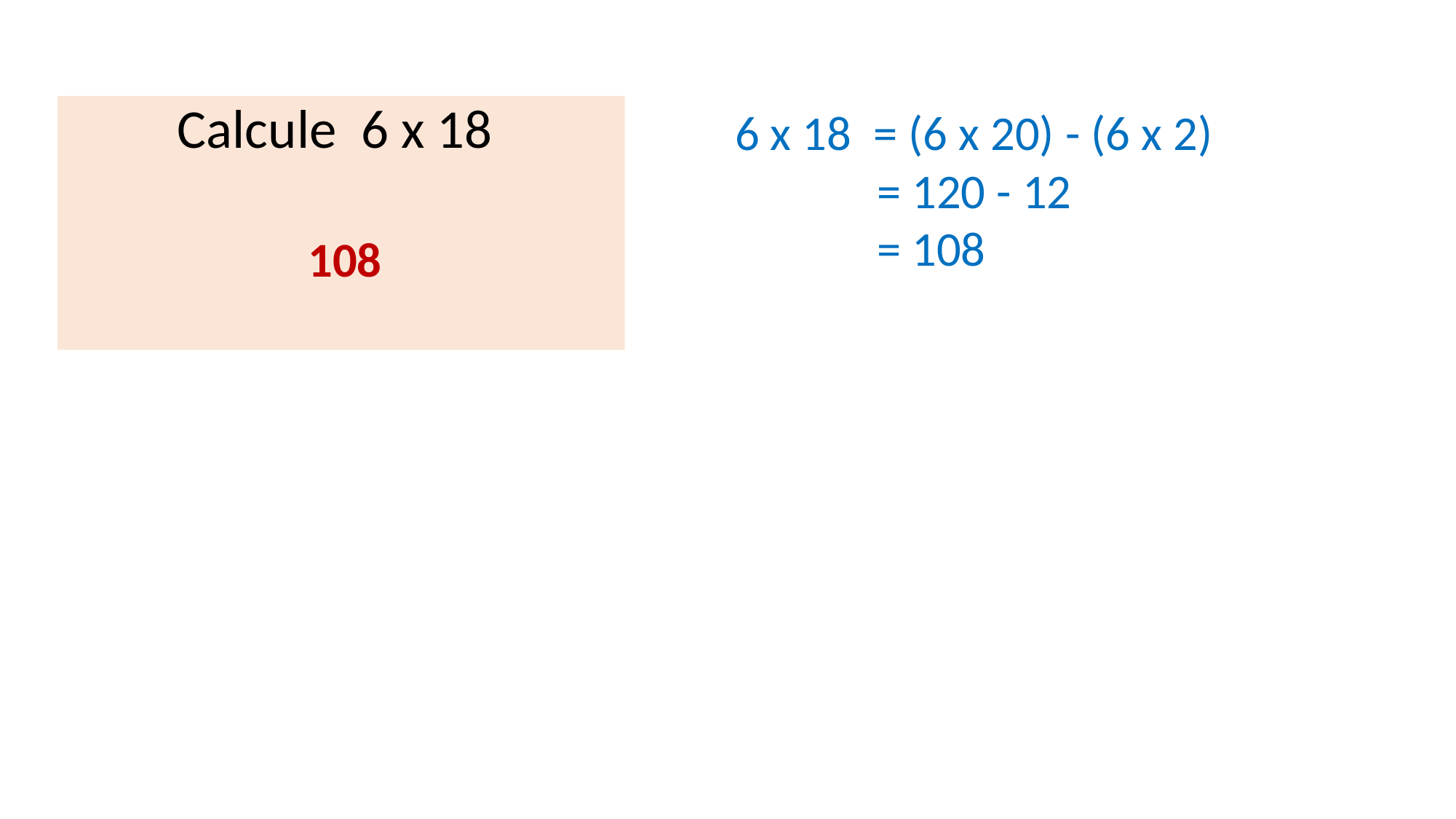

Calcule  6 x 18
6 x 18  = (6 x 20) - (6 x 2)
             = 120 - 12
             = 108

108